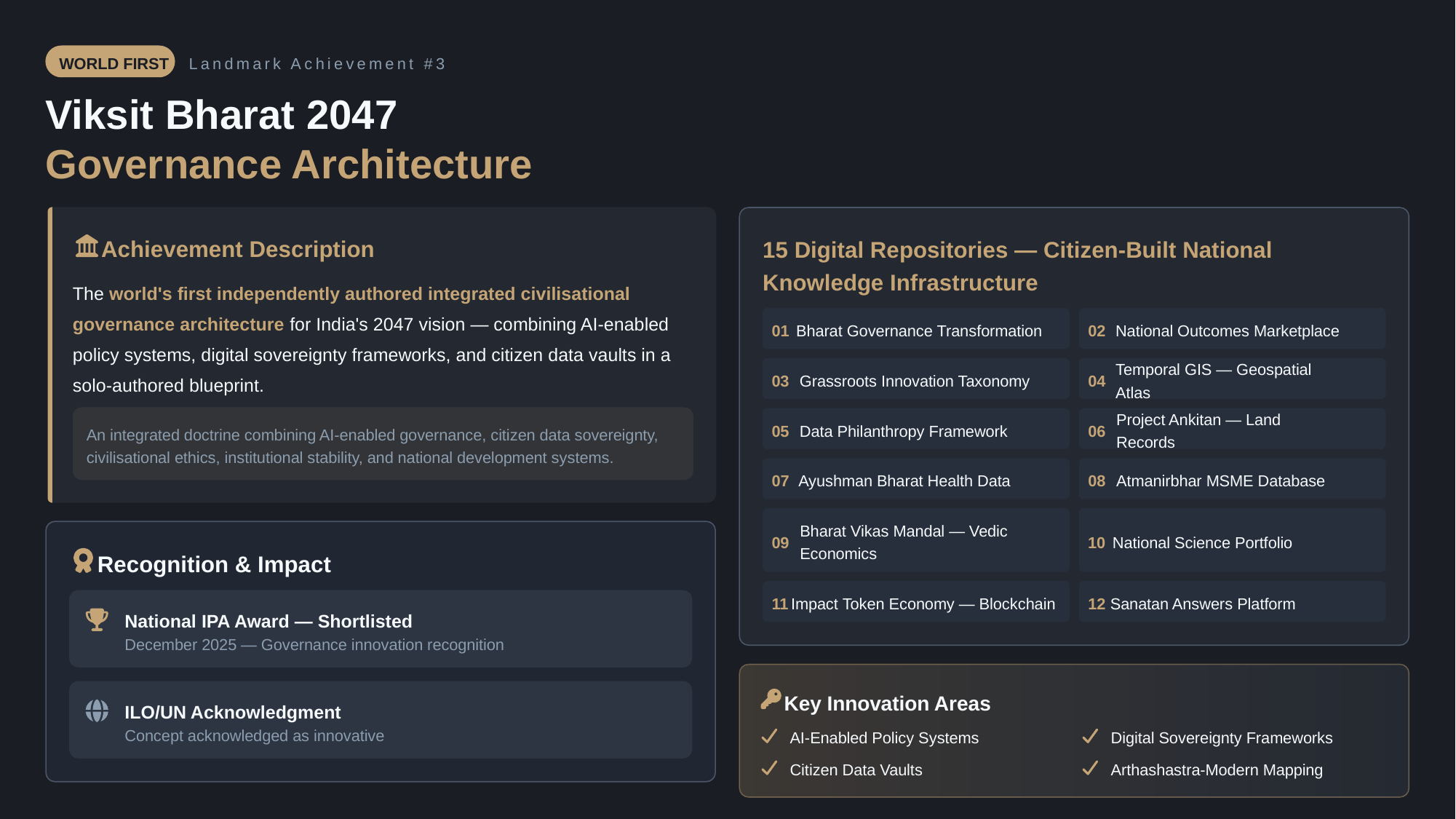

WORLD FIRST
Landmark Achievement #3
Viksit Bharat 2047
Governance Architecture

Achievement Description
15 Digital Repositories — Citizen-Built National Knowledge Infrastructure

The world's first independently authored integrated civilisational governance architecture for India's 2047 vision — combining AI-enabled policy systems, digital sovereignty frameworks, and citizen data vaults in a solo-authored blueprint.

01
Bharat Governance Transformation
02
National Outcomes Marketplace

03
Grassroots Innovation Taxonomy
04
Temporal GIS — Geospatial Atlas

05
Data Philanthropy Framework
06
Project Ankitan — Land Records
An integrated doctrine combining AI-enabled governance, citizen data sovereignty, civilisational ethics, institutional stability, and national development systems.

07
Ayushman Bharat Health Data
08
Atmanirbhar MSME Database

Bharat Vikas Mandal — Vedic Economics

09
10
National Science Portfolio
Recognition & Impact

11
Impact Token Economy — Blockchain
12
Sanatan Answers Platform
National IPA Award — Shortlisted

December 2025 — Governance innovation recognition

Key Innovation Areas

ILO/UN Acknowledgment

Concept acknowledged as innovative
AI-Enabled Policy Systems
Digital Sovereignty Frameworks

Citizen Data Vaults
Arthashastra-Modern Mapping